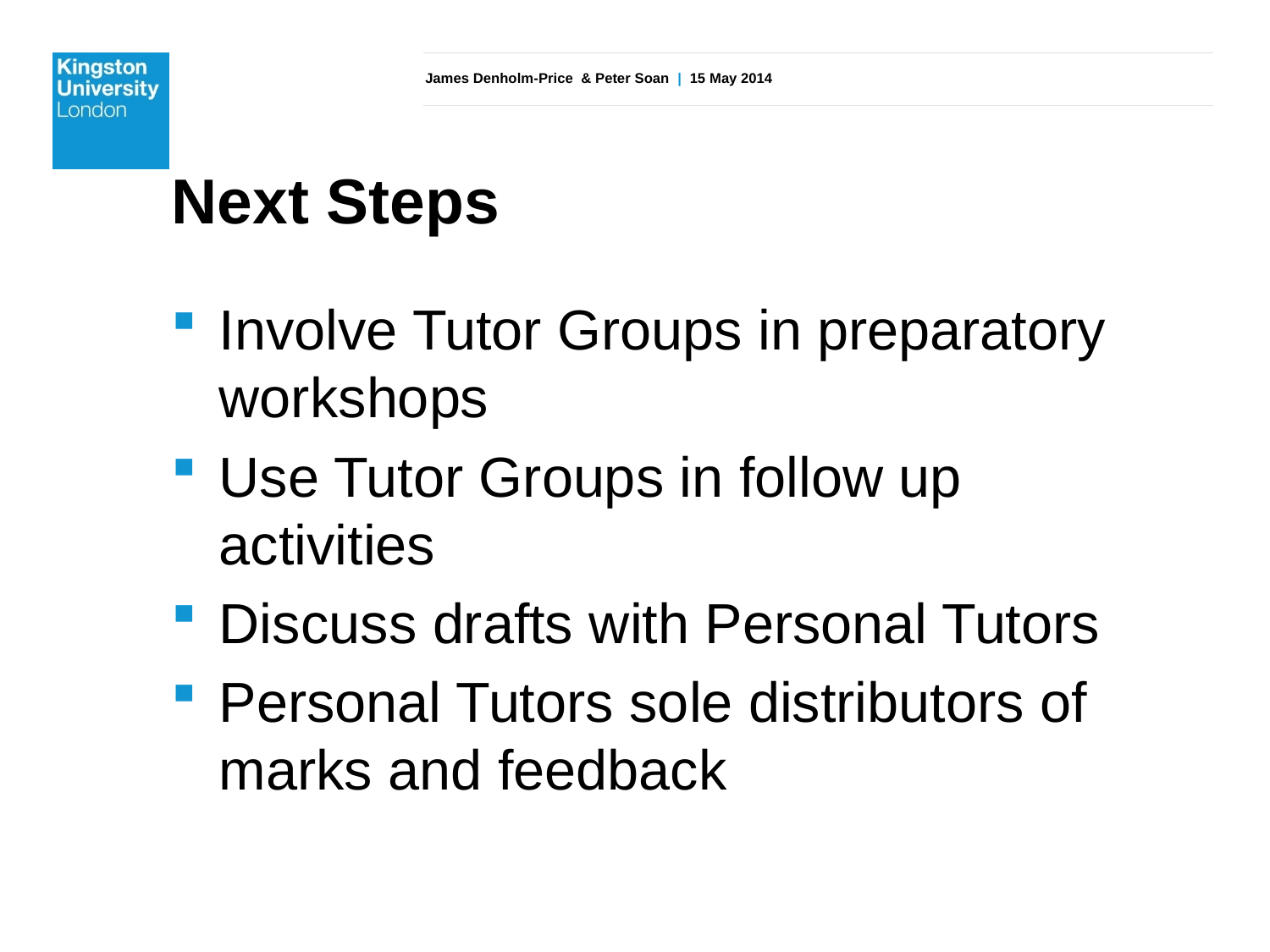

# Next Steps
Involve Tutor Groups in preparatory workshops
Use Tutor Groups in follow up activities
Discuss drafts with Personal Tutors
Personal Tutors sole distributors of marks and feedback